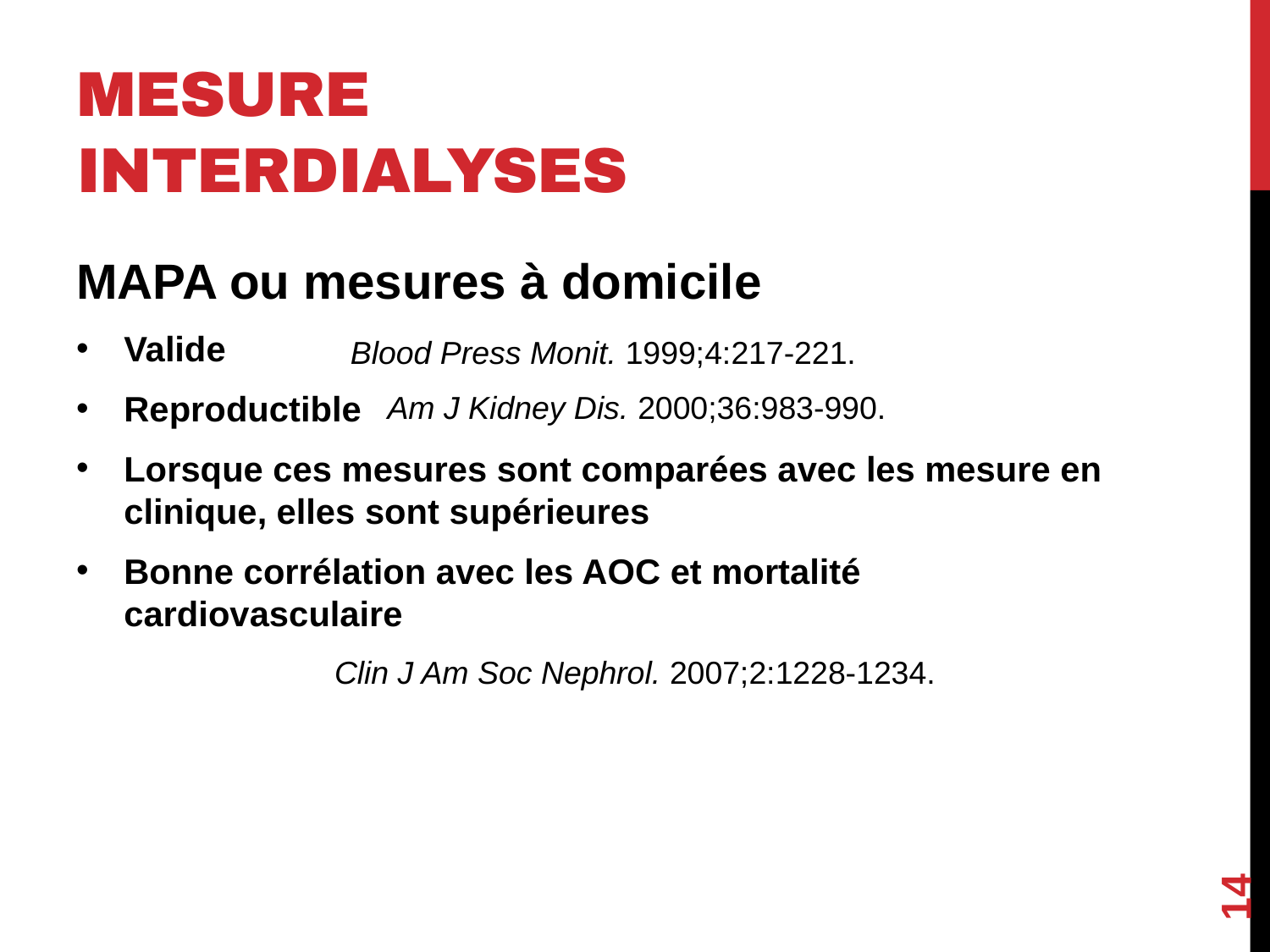

# Mesure interdialyses
MAPA ou mesures à domicile
Valide
Reproductible
Lorsque ces mesures sont comparées avec les mesure en clinique, elles sont supérieures
Bonne corrélation avec les AOC et mortalité cardiovasculaire
Blood Press Monit. 1999;4:217-221.
Am J Kidney Dis. 2000;36:983-990.
Clin J Am Soc Nephrol. 2007;2:1228-1234.
14